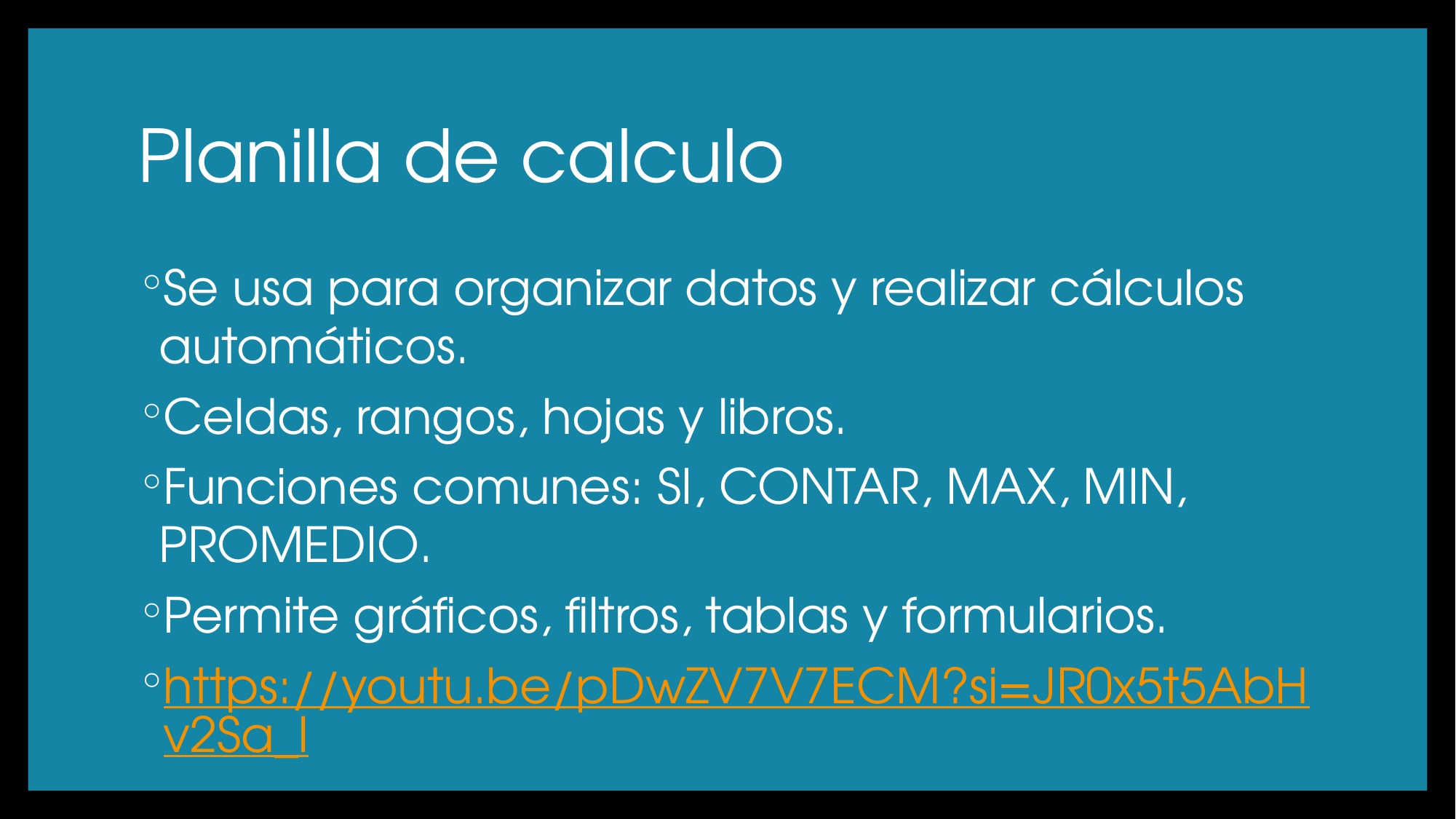

# Planilla de calculo
Se usa para organizar datos y realizar cálculos automáticos.
Celdas, rangos, hojas y libros.
Funciones comunes: SI, CONTAR, MAX, MIN, PROMEDIO.
Permite gráficos, filtros, tablas y formularios.
https://youtu.be/pDwZV7V7ECM?si=JR0x5t5AbHv2Sa_l